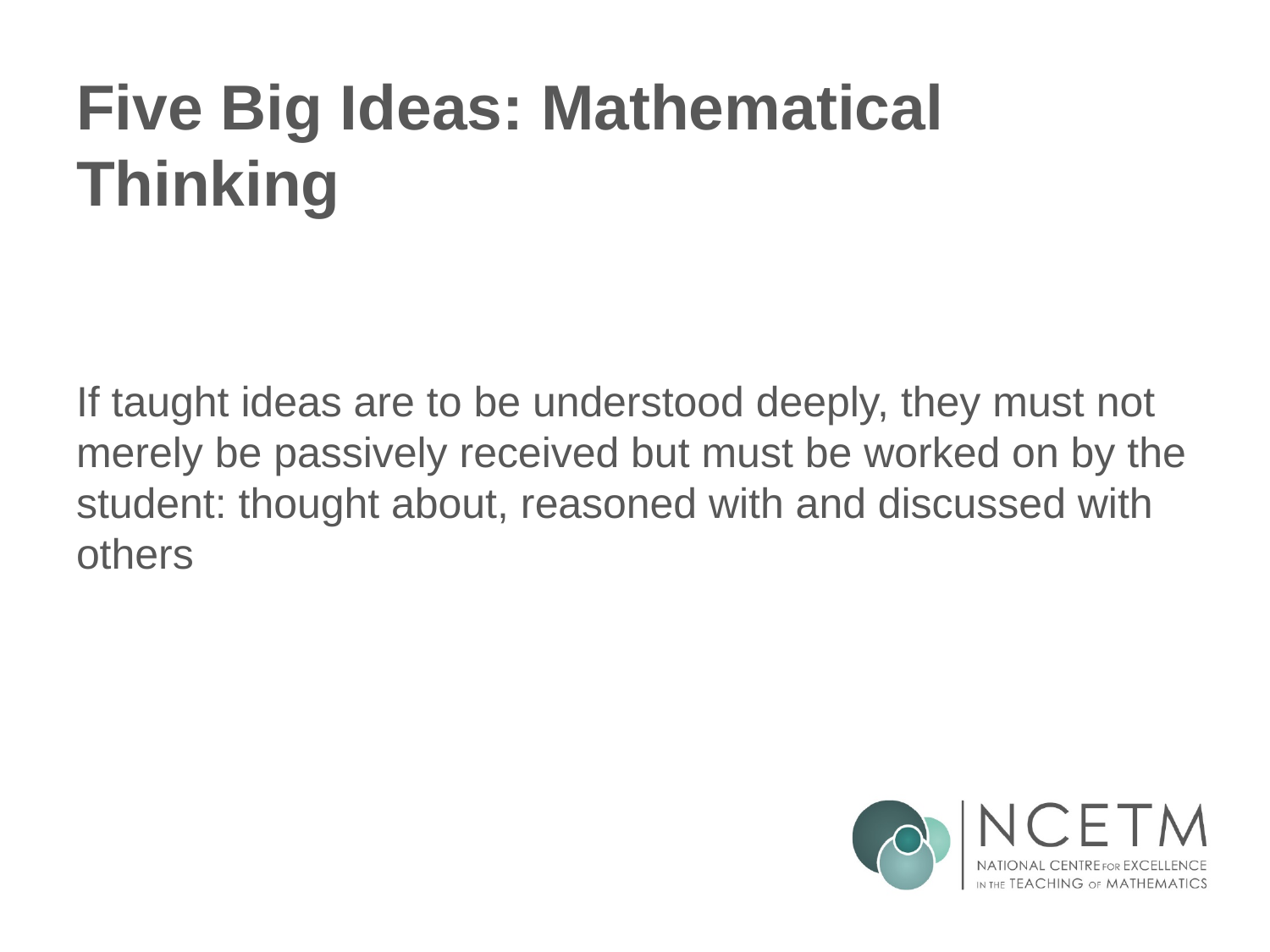

# Five Big Ideas: Mathematical Thinking

If taught ideas are to be understood deeply, they must not merely be passively received but must be worked on by the student: thought about, reasoned with and discussed with others